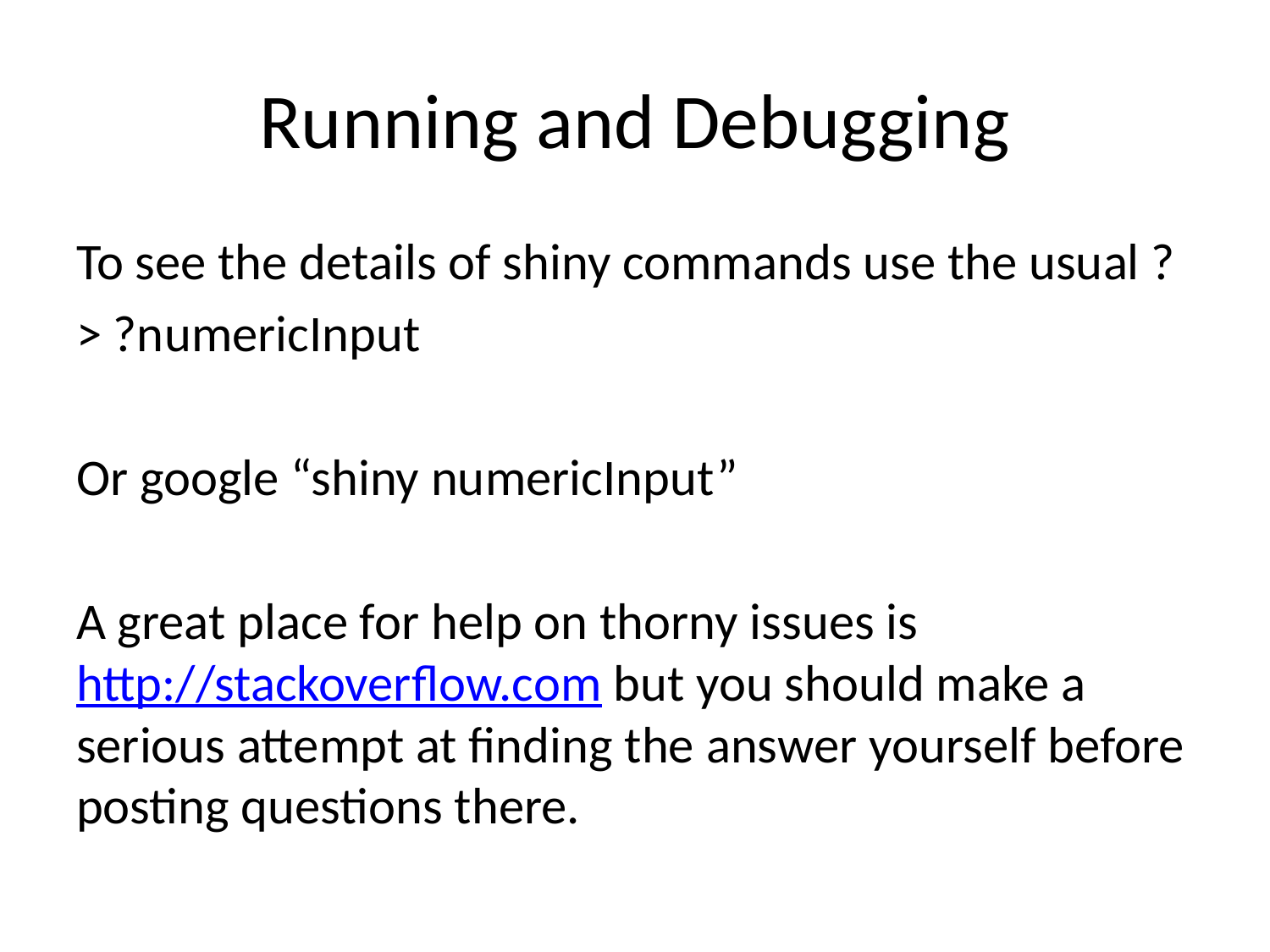

# Running and Debugging
To see the details of shiny commands use the usual ?
> ?numericInput

Or google “shiny numericInput”

A great place for help on thorny issues is http://stackoverflow.com but you should make a serious attempt at finding the answer yourself before posting questions there.